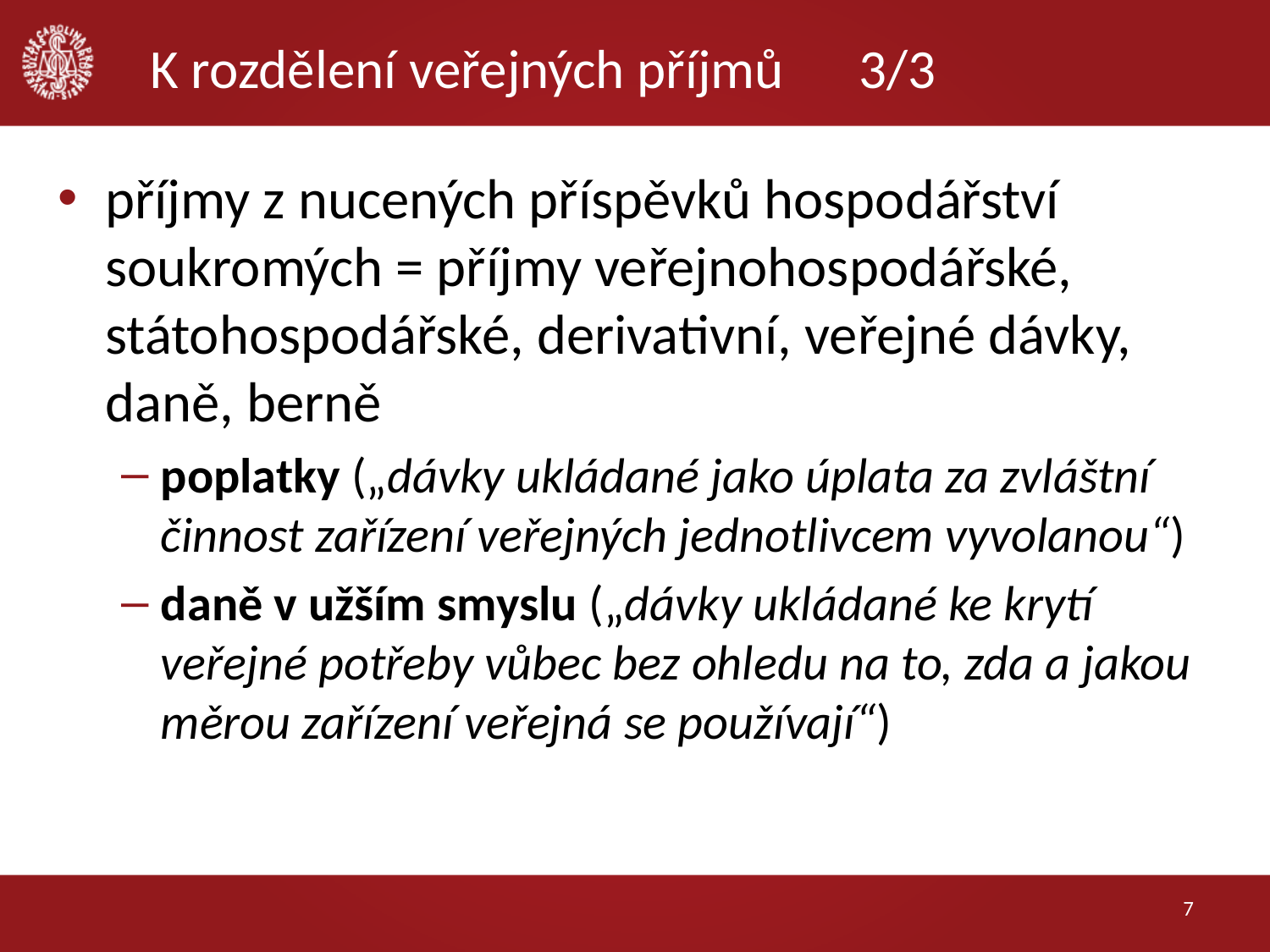

# K rozdělení veřejných příjmů	3/3
příjmy z nucených příspěvků hospodářství soukromých = příjmy veřejnohospodářské, státohospodářské, derivativní, veřejné dávky, daně, berně
poplatky („dávky ukládané jako úplata za zvláštní činnost zařízení veřejných jednotlivcem vyvolanou“)
daně v užším smyslu („dávky ukládané ke krytí veřejné potřeby vůbec bez ohledu na to, zda a jakou měrou zařízení veřejná se používají“)

7